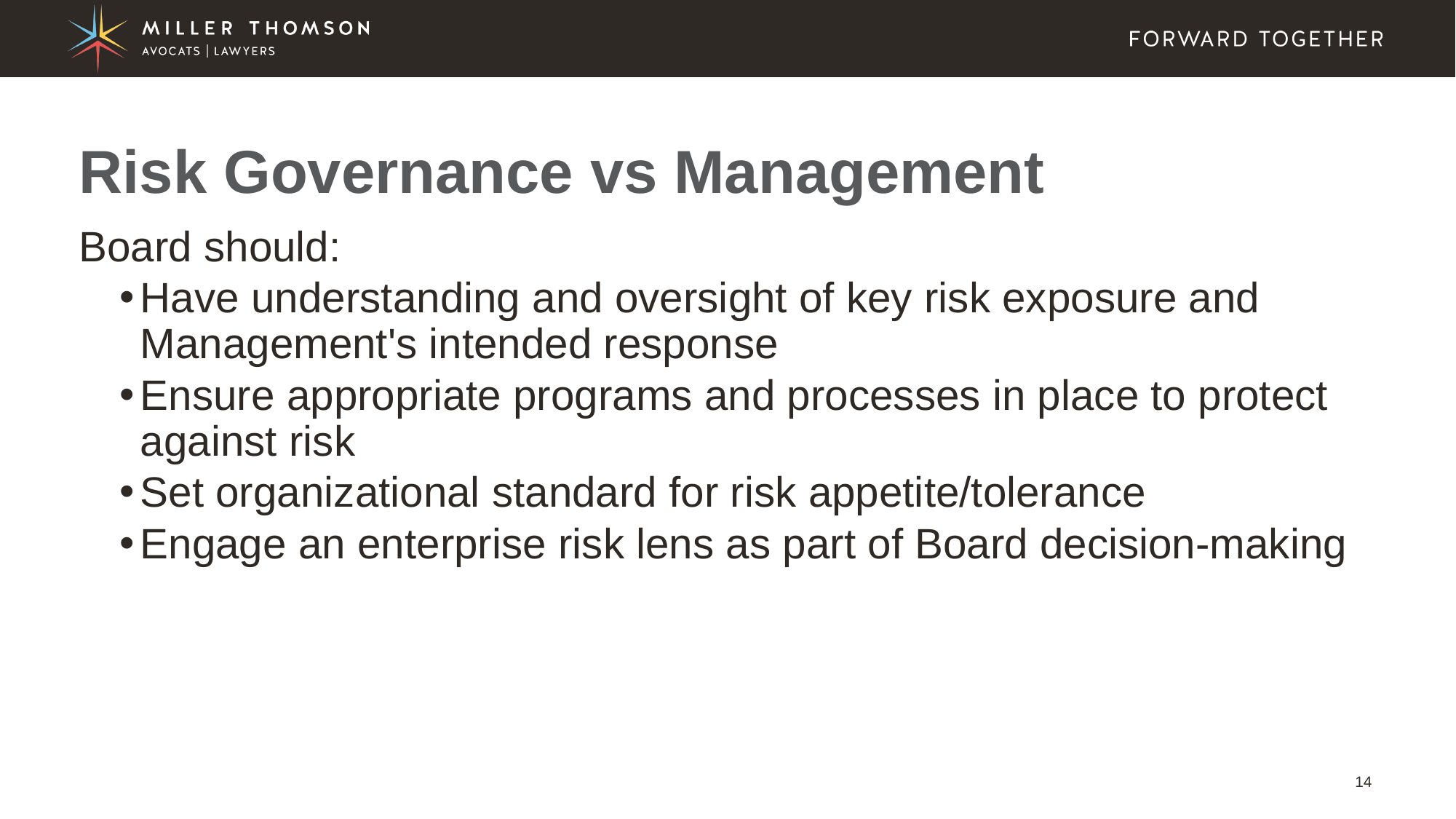

# Risk Governance vs Management
Board should:
Have understanding and oversight of key risk exposure and Management's intended response
Ensure appropriate programs and processes in place to protect against risk
Set organizational standard for risk appetite/tolerance
Engage an enterprise risk lens as part of Board decision-making